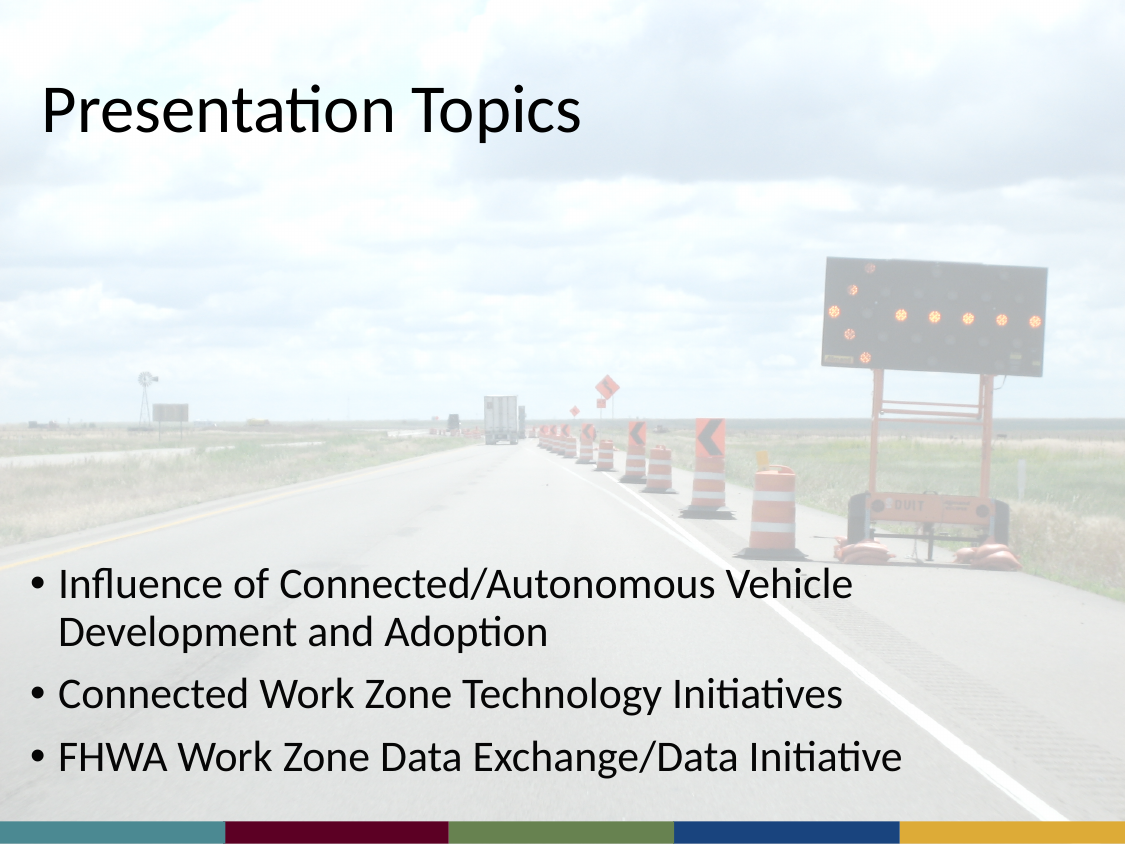

# Presentation Topics
Influence of Connected/Autonomous Vehicle Development and Adoption
Connected Work Zone Technology Initiatives
FHWA Work Zone Data Exchange/Data Initiative